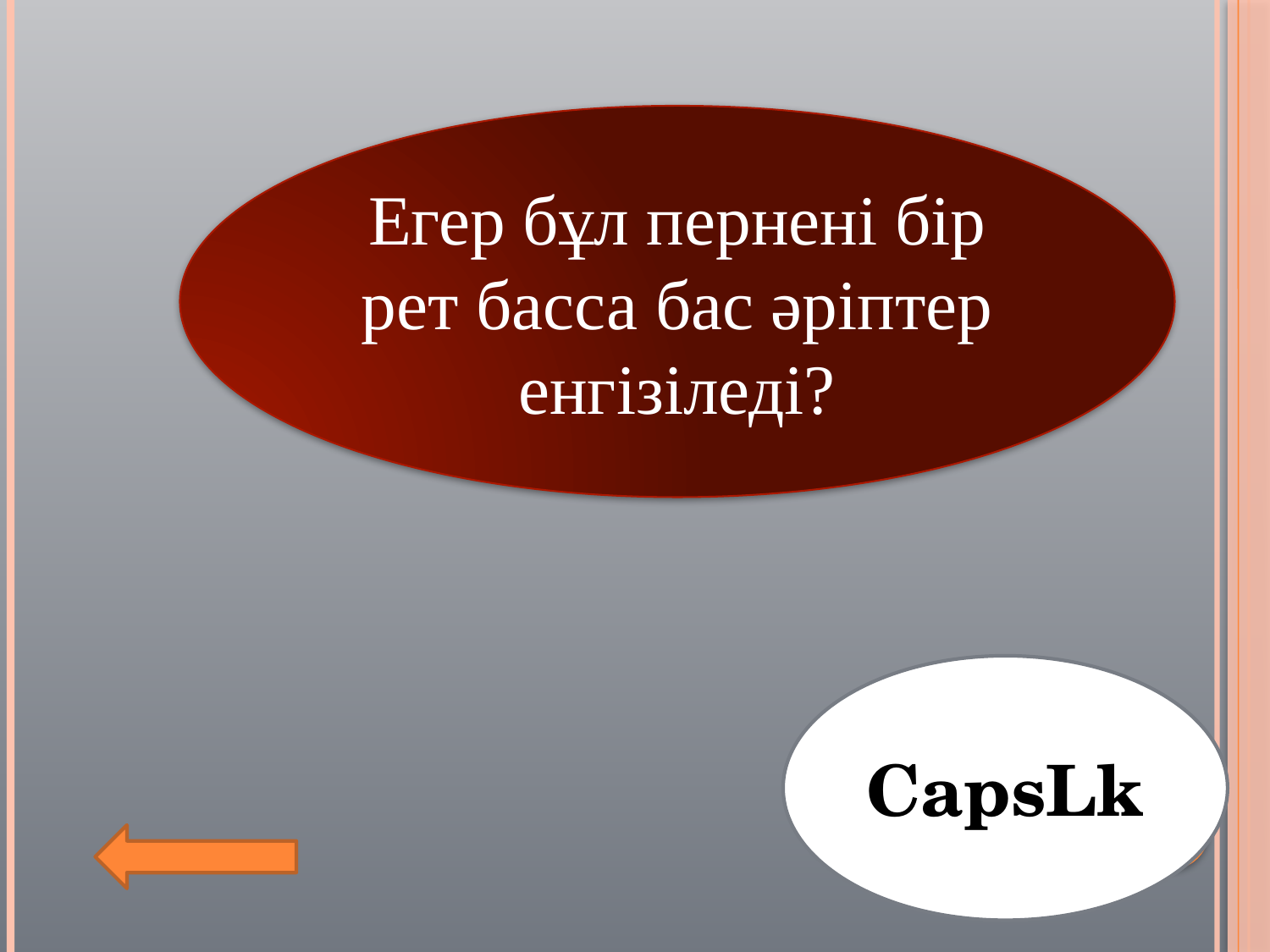

Егер бұл пернені бір рет басса бас әріптер енгізіледі?
CapsLk